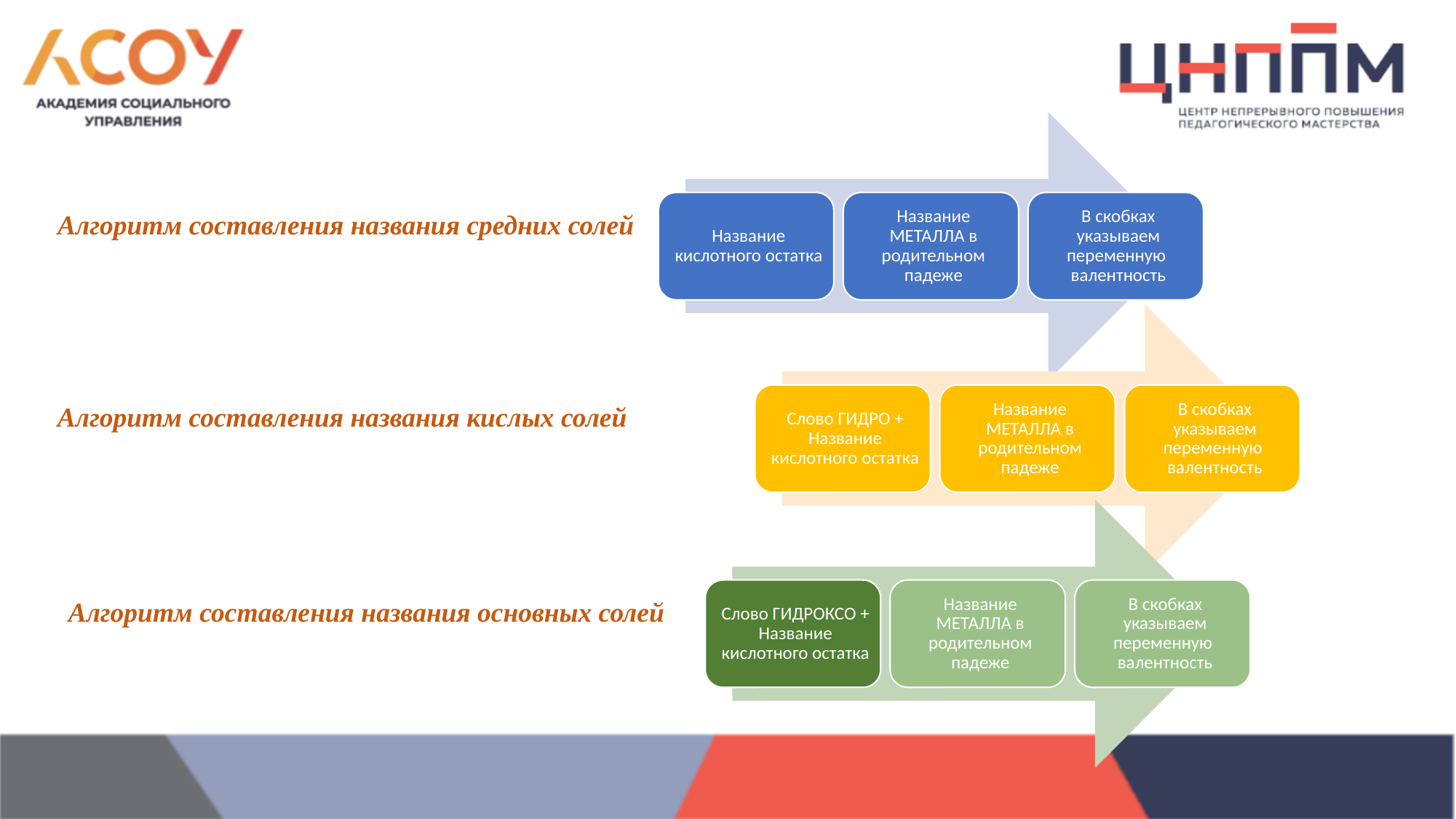

Название кислотного остатка
Название МЕТАЛЛА в родительном падеже
В скобках указываем переменную  валентность
Алгоритм составления названия средних солей
Слово ГИДРО + Название кислотного остатка
Название МЕТАЛЛА в родительном падеже
В скобках указываем переменную  валентность
Алгоритм составления названия кислых солей
Слово ГИДРОКСО + Название кислотного остатка
Название МЕТАЛЛА в родительном падеже
В скобках указываем переменную  валентность
Алгоритм составления названия основных солей